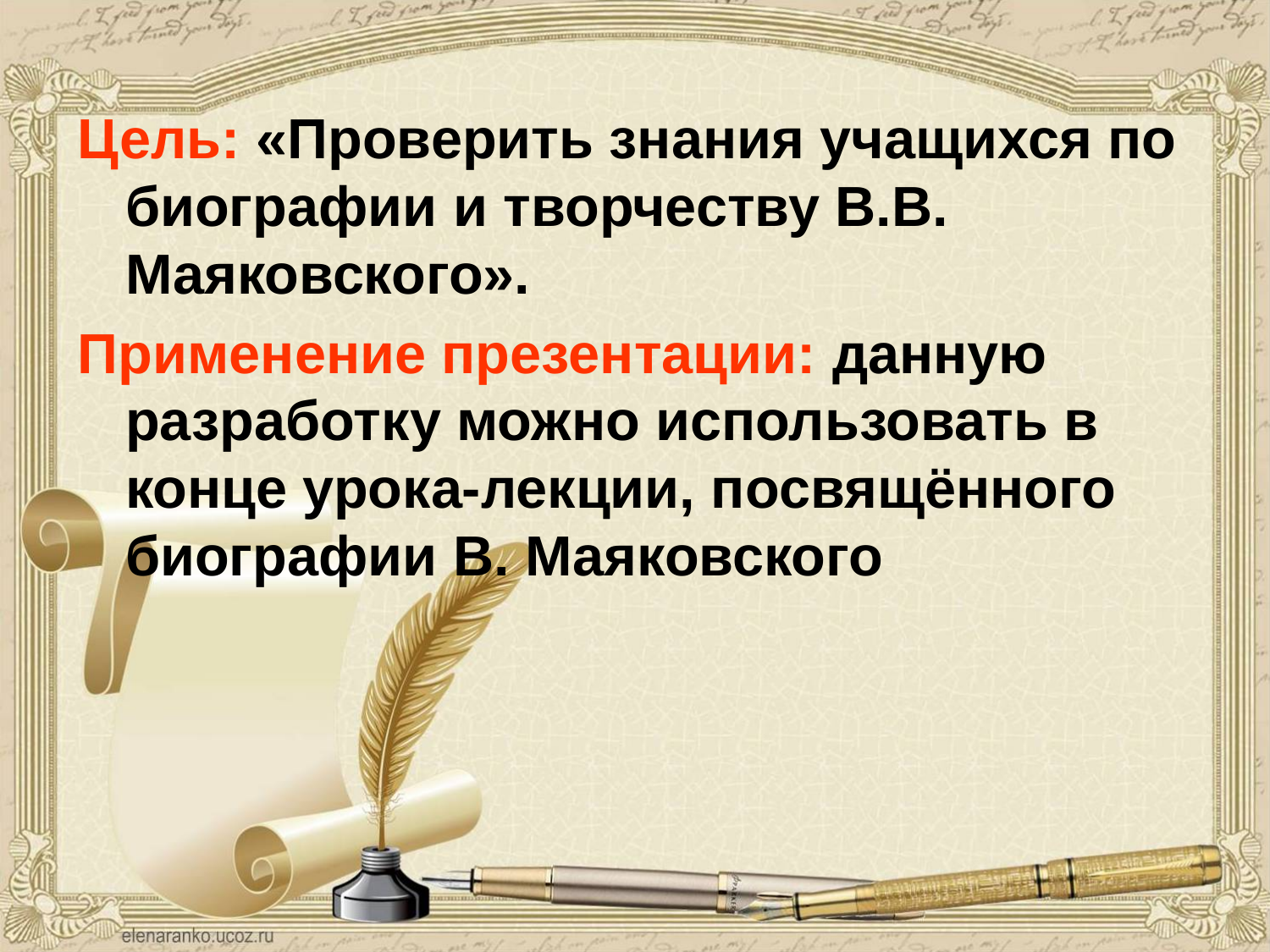

Цель: «Проверить знания учащихся по биографии и творчеству В.В. Маяковского».
Применение презентации: данную разработку можно использовать в конце урока-лекции, посвящённого биографии В. Маяковского